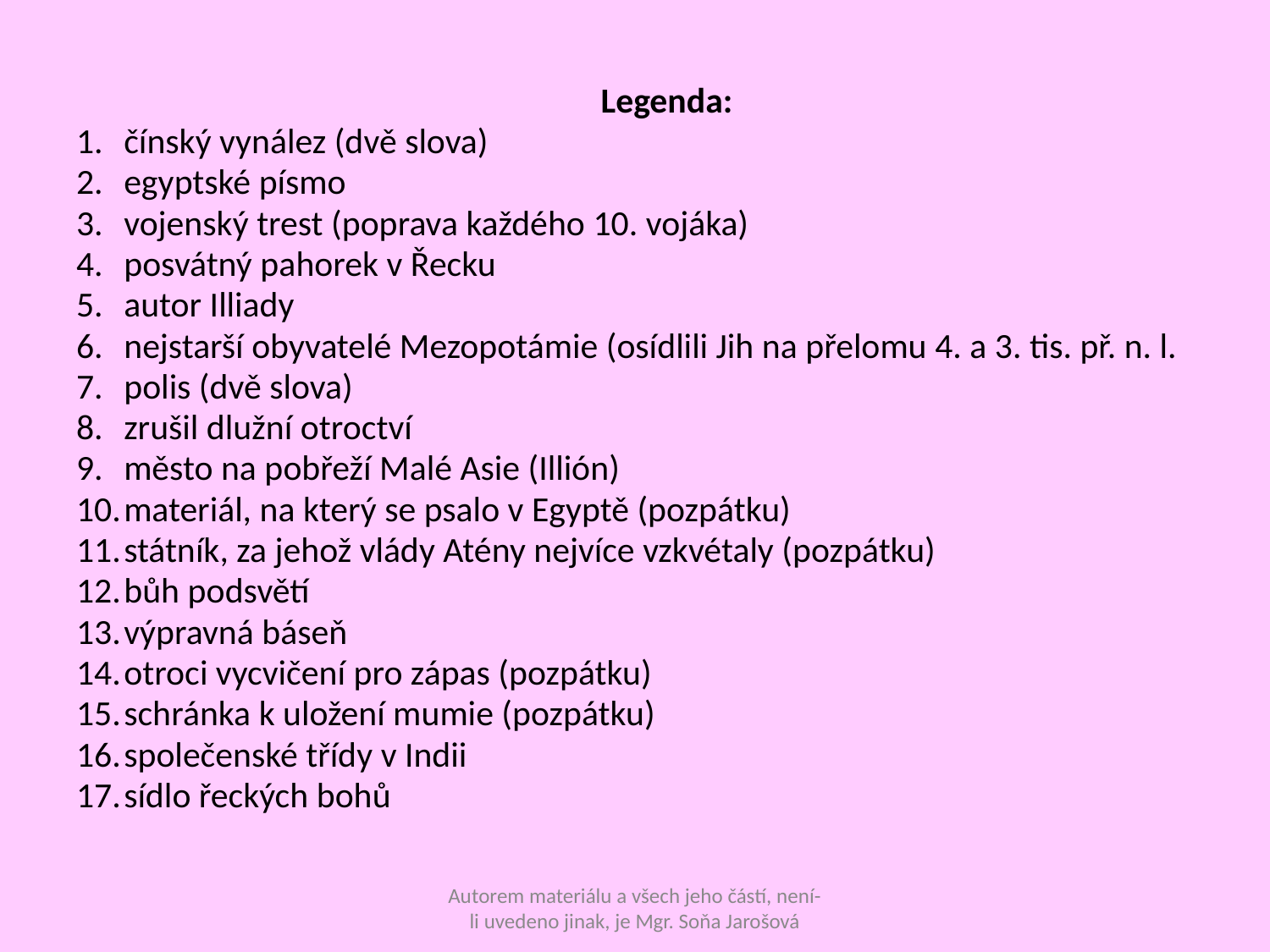

Legenda:
čínský vynález (dvě slova)
egyptské písmo
vojenský trest (poprava každého 10. vojáka)
posvátný pahorek v Řecku
autor Illiady
nejstarší obyvatelé Mezopotámie (osídlili Jih na přelomu 4. a 3. tis. př. n. l.
polis (dvě slova)
zrušil dlužní otroctví
město na pobřeží Malé Asie (Illión)
materiál, na který se psalo v Egyptě (pozpátku)
státník, za jehož vlády Atény nejvíce vzkvétaly (pozpátku)
bůh podsvětí
výpravná báseň
otroci vycvičení pro zápas (pozpátku)
schránka k uložení mumie (pozpátku)
společenské třídy v Indii
sídlo řeckých bohů
Autorem materiálu a všech jeho částí, není-li uvedeno jinak, je Mgr. Soňa Jarošová